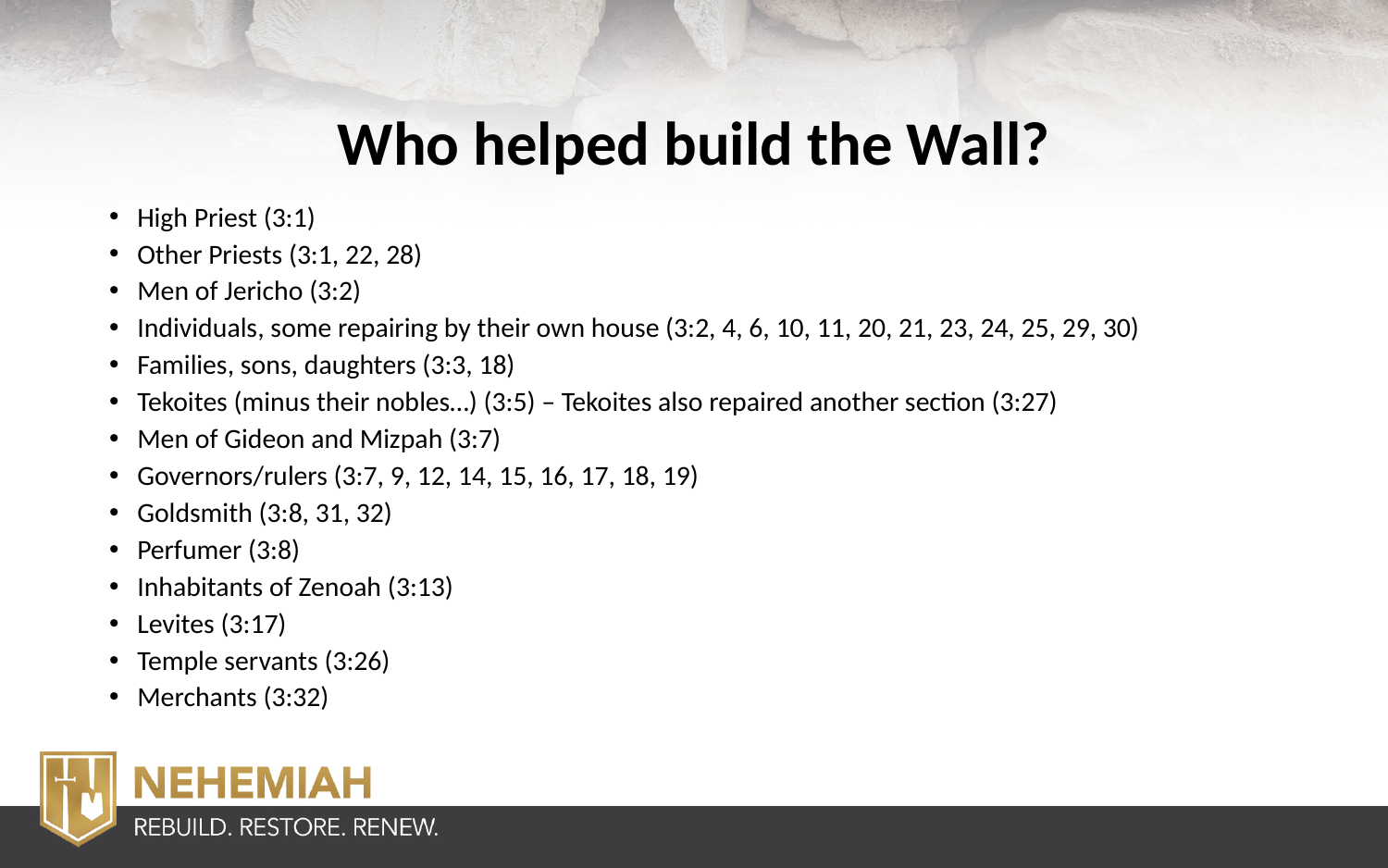

# Who helped build the Wall?
High Priest (3:1)
Other Priests (3:1, 22, 28)
Men of Jericho (3:2)
Individuals, some repairing by their own house (3:2, 4, 6, 10, 11, 20, 21, 23, 24, 25, 29, 30)
Families, sons, daughters (3:3, 18)
Tekoites (minus their nobles…) (3:5) – Tekoites also repaired another section (3:27)
Men of Gideon and Mizpah (3:7)
Governors/rulers (3:7, 9, 12, 14, 15, 16, 17, 18, 19)
Goldsmith (3:8, 31, 32)
Perfumer (3:8)
Inhabitants of Zenoah (3:13)
Levites (3:17)
Temple servants (3:26)
Merchants (3:32)